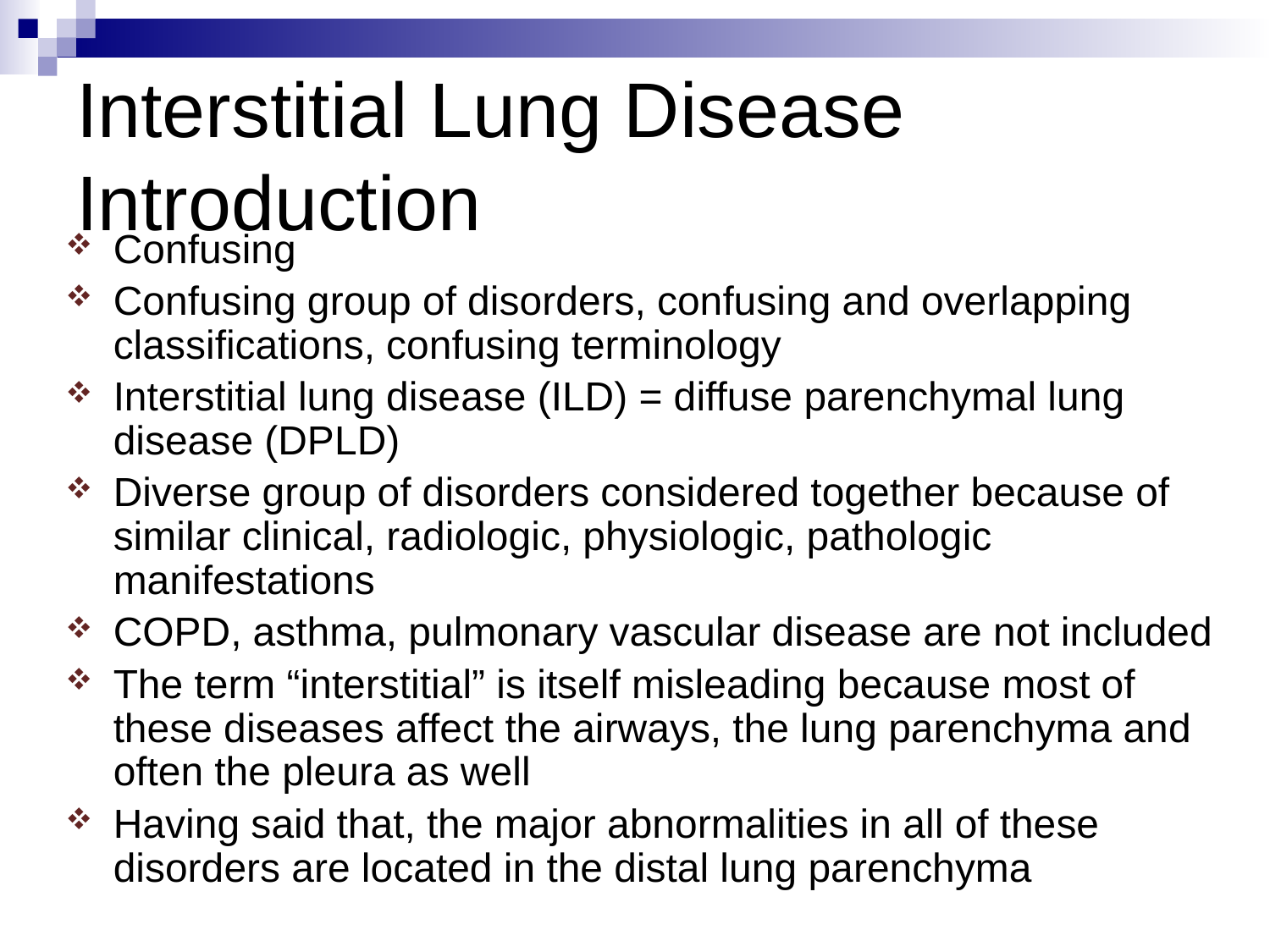

Interstitial Lung Disease Introduction
Confusing
Confusing group of disorders, confusing and overlapping classifications, confusing terminology
Interstitial lung disease (ILD) = diffuse parenchymal lung disease (DPLD)
Diverse group of disorders considered together because of similar clinical, radiologic, physiologic, pathologic manifestations
COPD, asthma, pulmonary vascular disease are not included
The term “interstitial” is itself misleading because most of these diseases affect the airways, the lung parenchyma and often the pleura as well
Having said that, the major abnormalities in all of these disorders are located in the distal lung parenchyma
[Respiratory Block Interstitial Lung Disease Mark A. Smith]